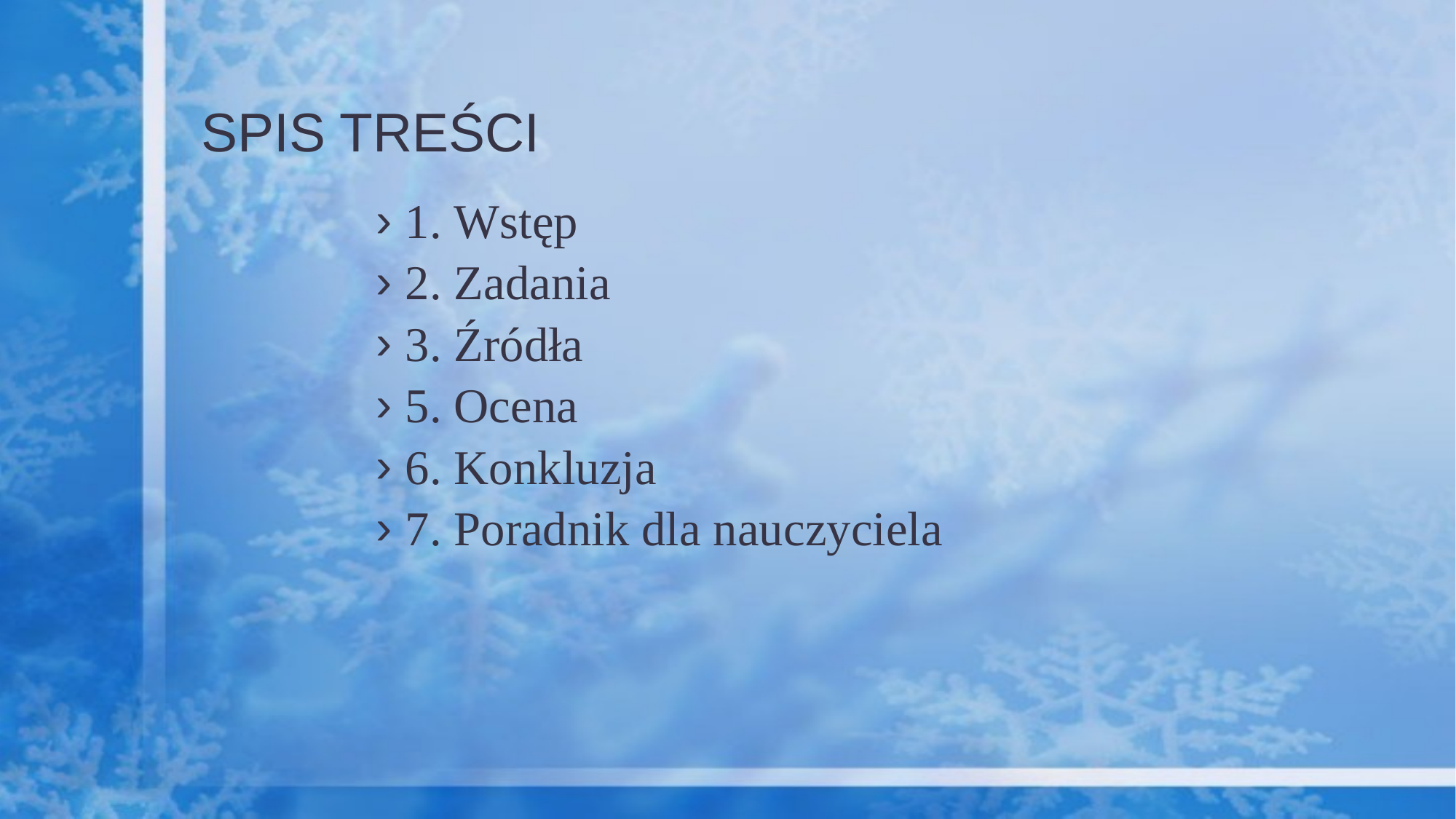

# SPIS TREŚCI
1. Wstęp
2. Zadania
3. Źródła
5. Ocena
6. Konkluzja
7. Poradnik dla nauczyciela